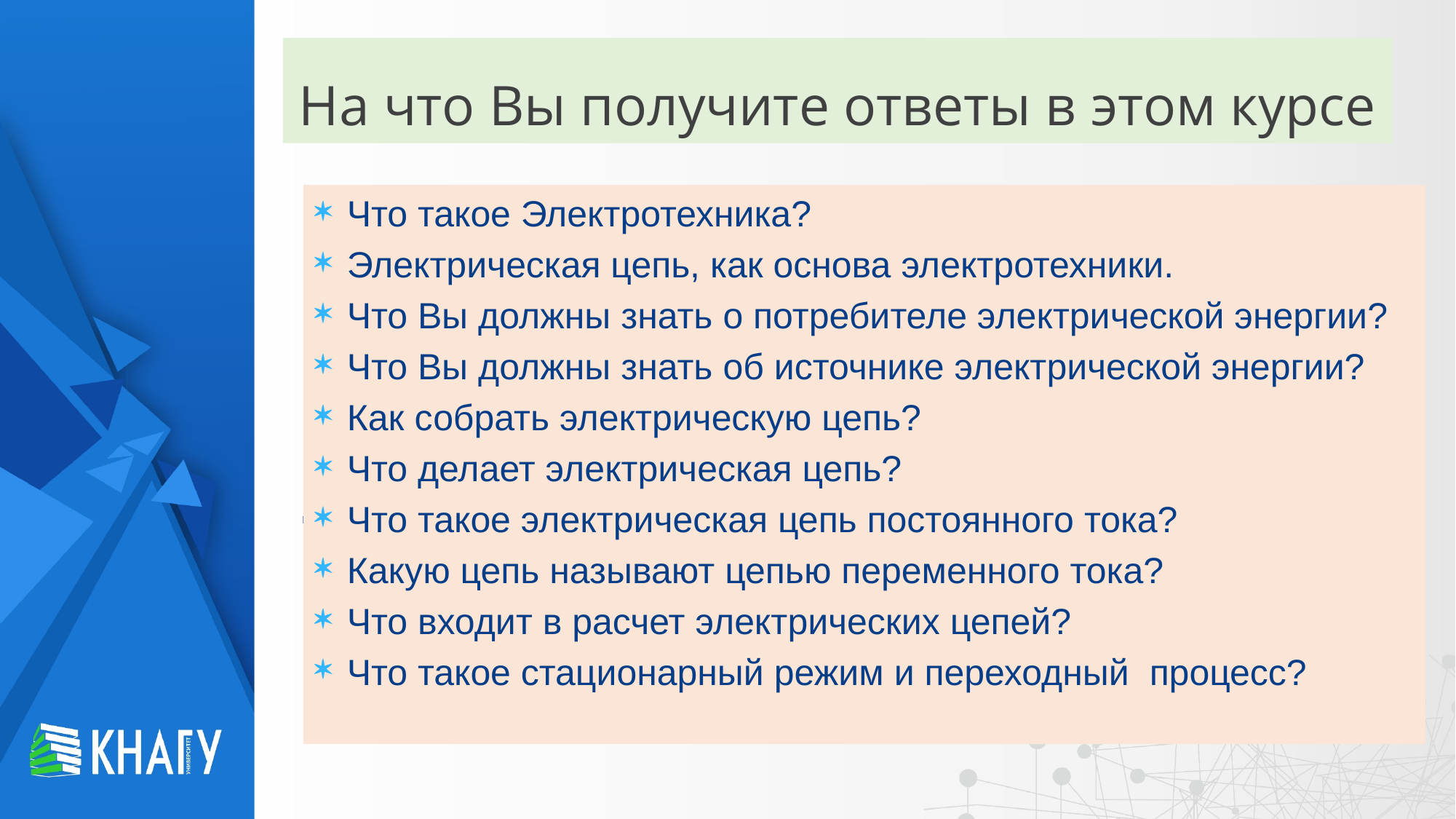

# На что Вы получите ответы в этом курсе
Что такое Электротехника?
Электрическая цепь, как основа электротехники.
Что Вы должны знать о потребителе электрической энергии?
Что Вы должны знать об источнике электрической энергии?
Как собрать электрическую цепь?
Что делает электрическая цепь?
Что такое электрическая цепь постоянного тока?
Какую цепь называют цепью переменного тока?
Что входит в расчет электрических цепей?
Что такое стационарный режим и переходный  процесс?